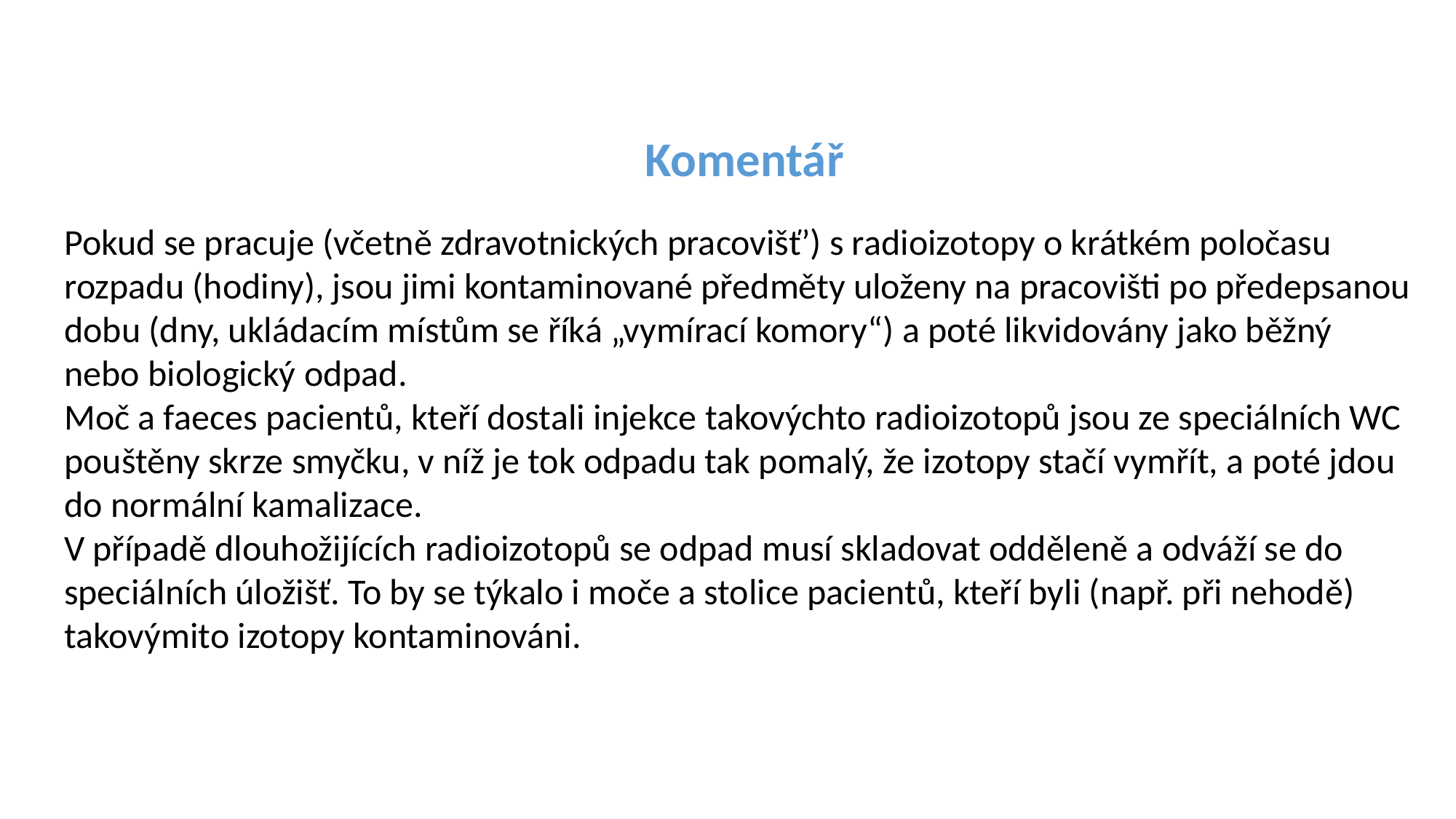

Komentář
Pokud se pracuje (včetně zdravotnických pracovišť’) s radioizotopy o krátkém poločasu rozpadu (hodiny), jsou jimi kontaminované předměty uloženy na pracovišti po předepsanou dobu (dny, ukládacím místům se říká „vymírací komory“) a poté likvidovány jako běžný
nebo biologický odpad.
Moč a faeces pacientů, kteří dostali injekce takovýchto radioizotopů jsou ze speciálních WC pouštěny skrze smyčku, v níž je tok odpadu tak pomalý, že izotopy stačí vymřít, a poté jdou do normální kamalizace.
V případě dlouhožijících radioizotopů se odpad musí skladovat odděleně a odváží se do speciálních úložišť. To by se týkalo i moče a stolice pacientů, kteří byli (např. při nehodě) takovýmito izotopy kontaminováni.